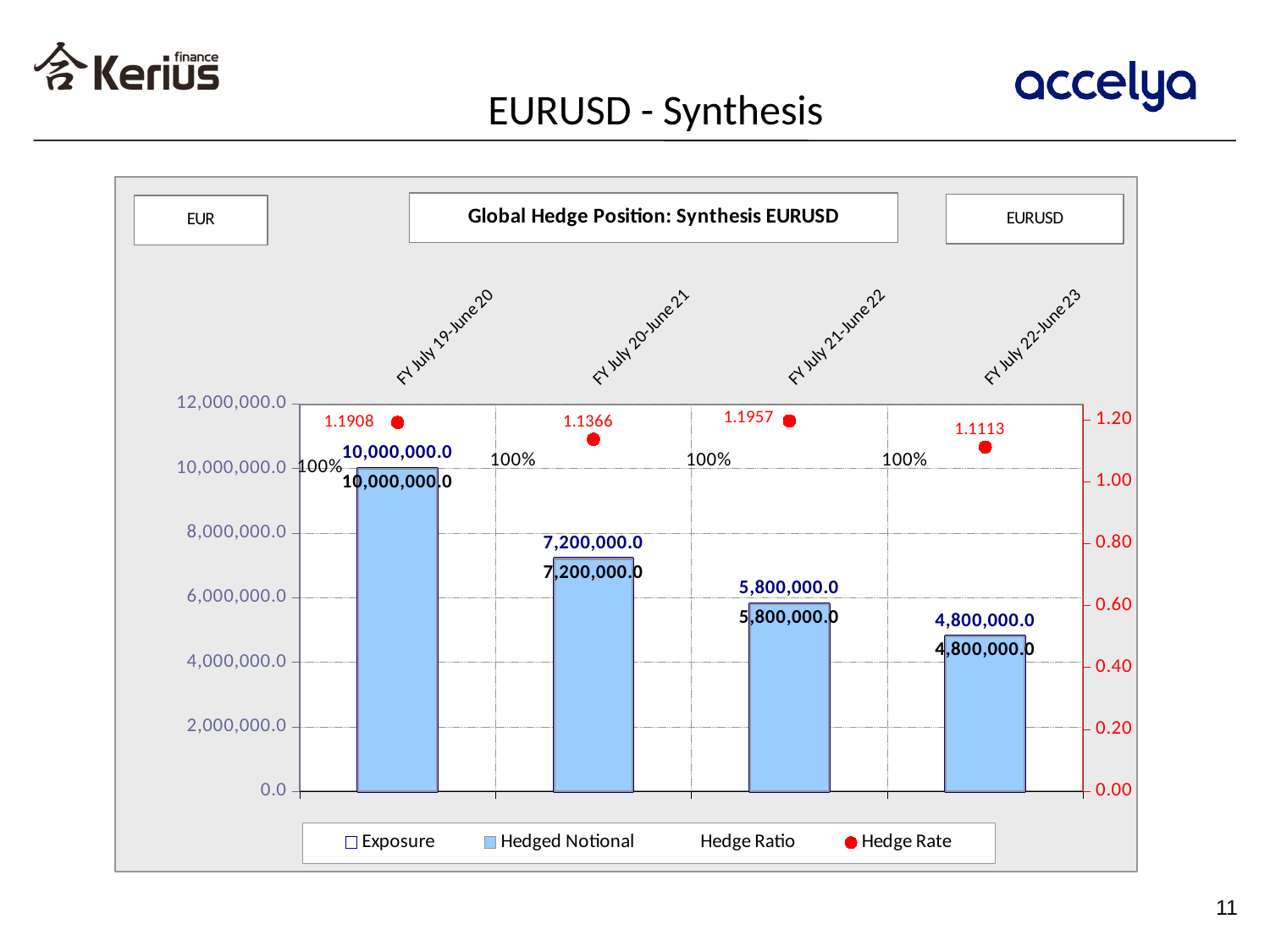

# EURUSD - Synthesis

### Chart

| Category | Exposure | Hedged Notional | Hedge Ratio | Hedge Rate |
|---|---|---|---|---|
|  FY July 19-June 20  | 10000000.0 | 10000000.0 | 1.0 | 1.19075 |
|  FY July 20-June 21  | 7200000.0 | 7200000.0 | 1.0 | 1.13655 |
|  FY July 21-June 22  | 5800000.0 | 5800000.0 | 1.0 | 1.1957 |
|  FY July 22-June 23  | 4800000.0 | 4800000.0 | 1.0 | 1.11125833333333 |